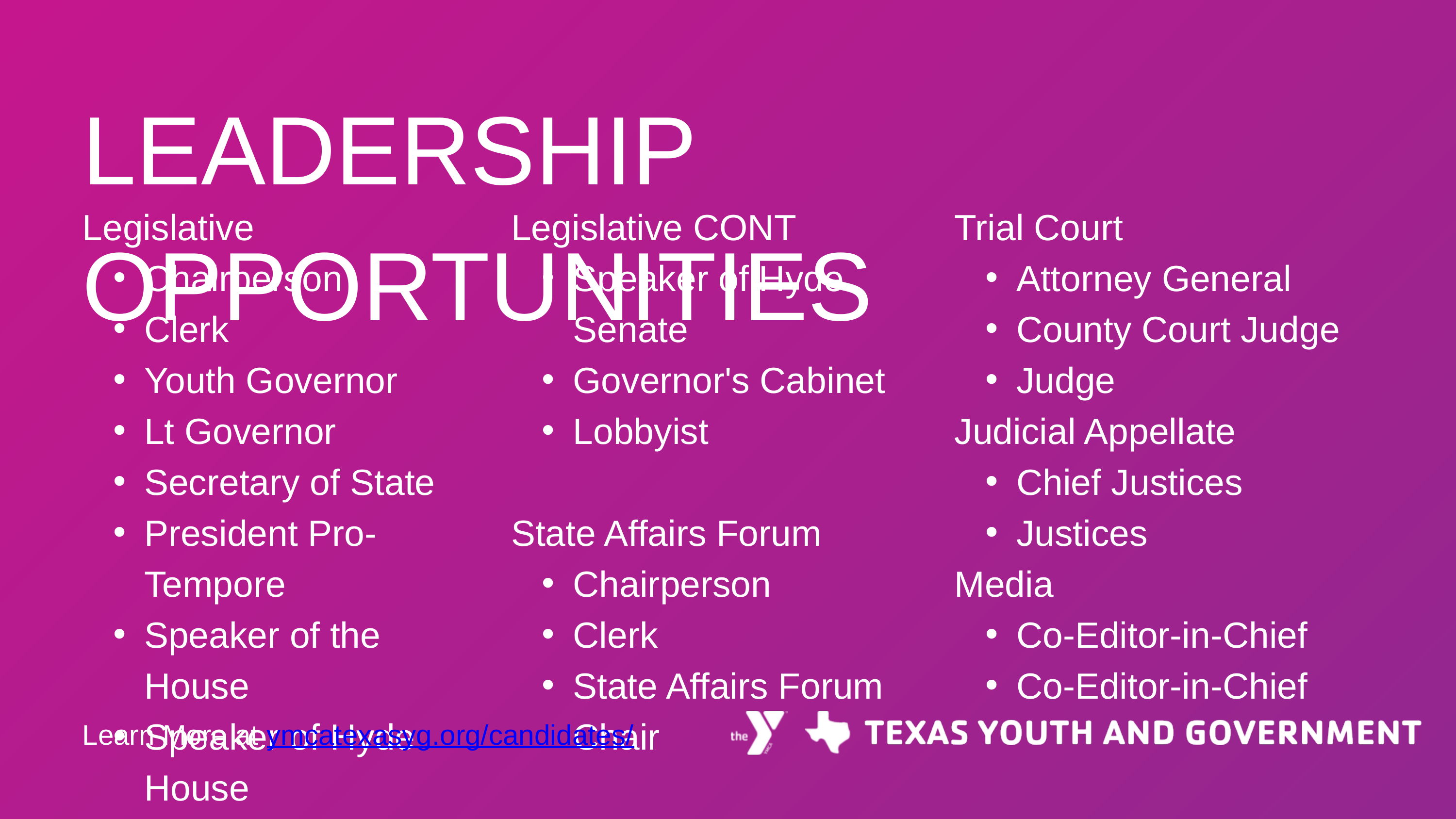

LEADERSHIP OPPORTUNITIES
Legislative
Chairperson
Clerk
Youth Governor
Lt Governor
Secretary of State
President Pro-Tempore
Speaker of the House
Speaker of Hyde House
Legislative CONT
Speaker of Hyde Senate
Governor's Cabinet
Lobbyist

State Affairs Forum
Chairperson
Clerk
State Affairs Forum Chair
Trial Court
Attorney General
County Court Judge
Judge
Judicial Appellate
Chief Justices
Justices
Media
Co-Editor-in-Chief
Co-Editor-in-Chief

Learn More at ymcatexasyg.org/candidates/